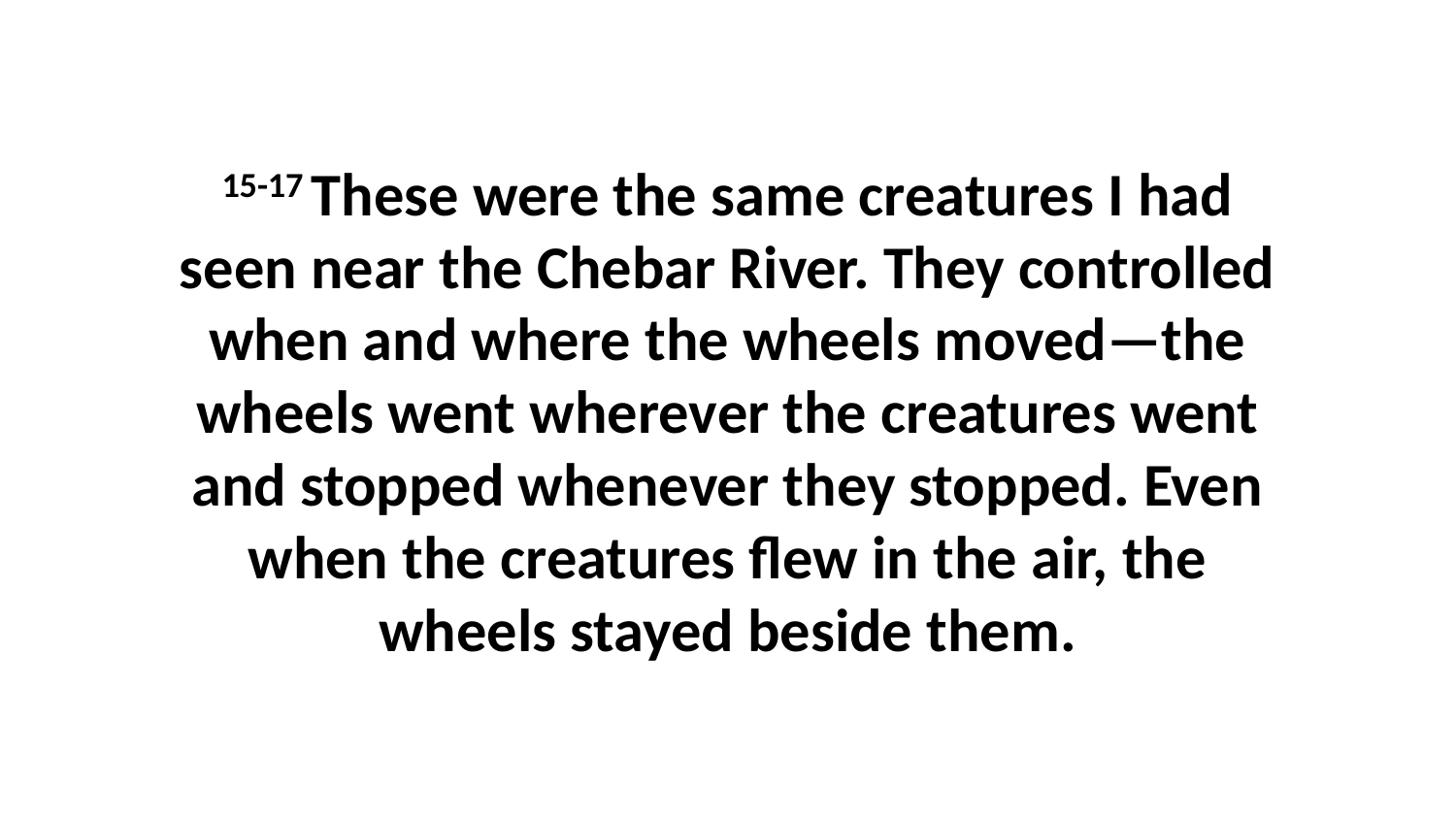

15-17 These were the same creatures I had seen near the Chebar River. They controlled when and where the wheels moved—the wheels went wherever the creatures went and stopped whenever they stopped. Even when the creatures flew in the air, the wheels stayed beside them.